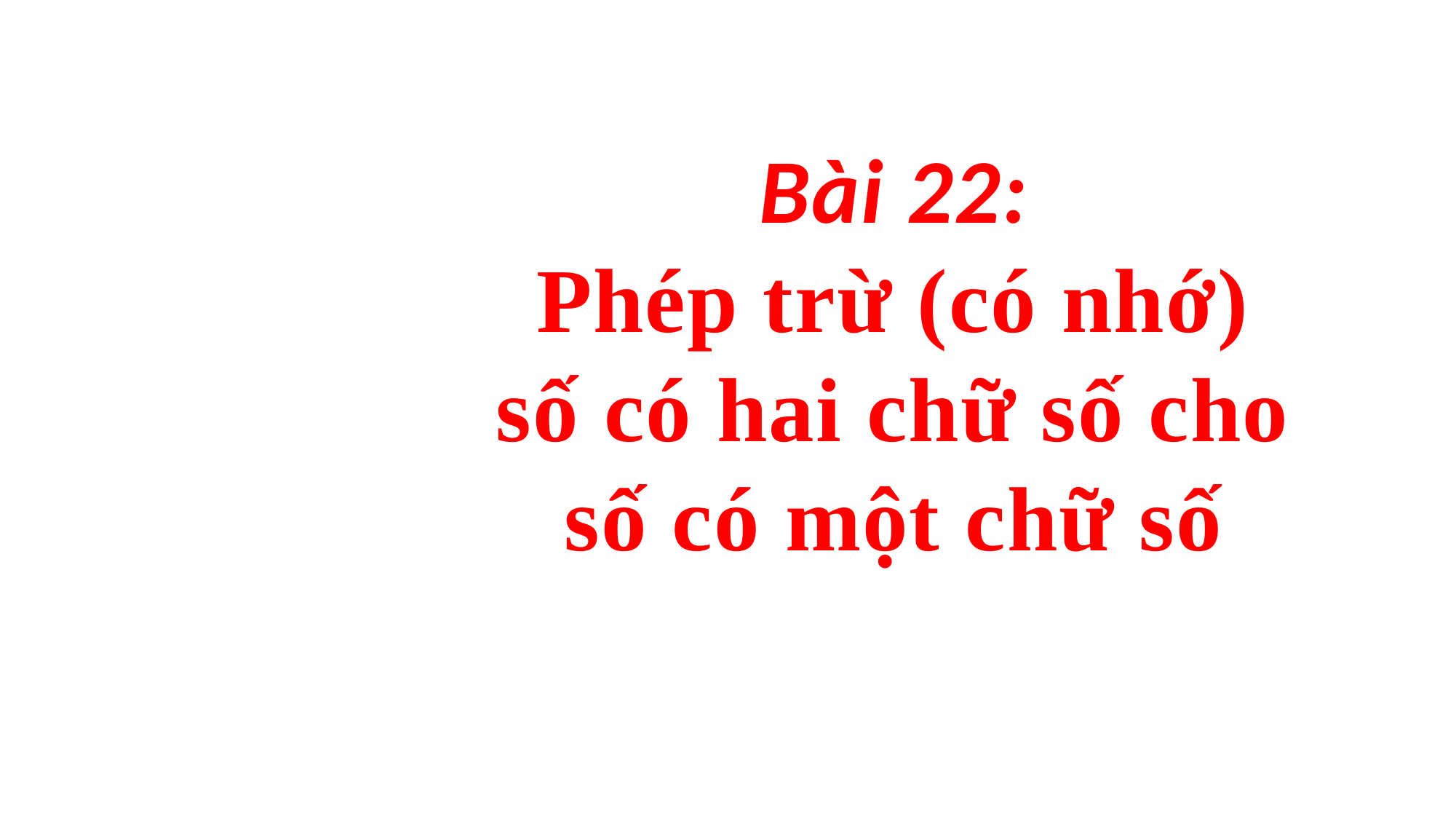

Bài 22:
Phép trừ (có nhớ) số có hai chữ số cho số có một chữ số